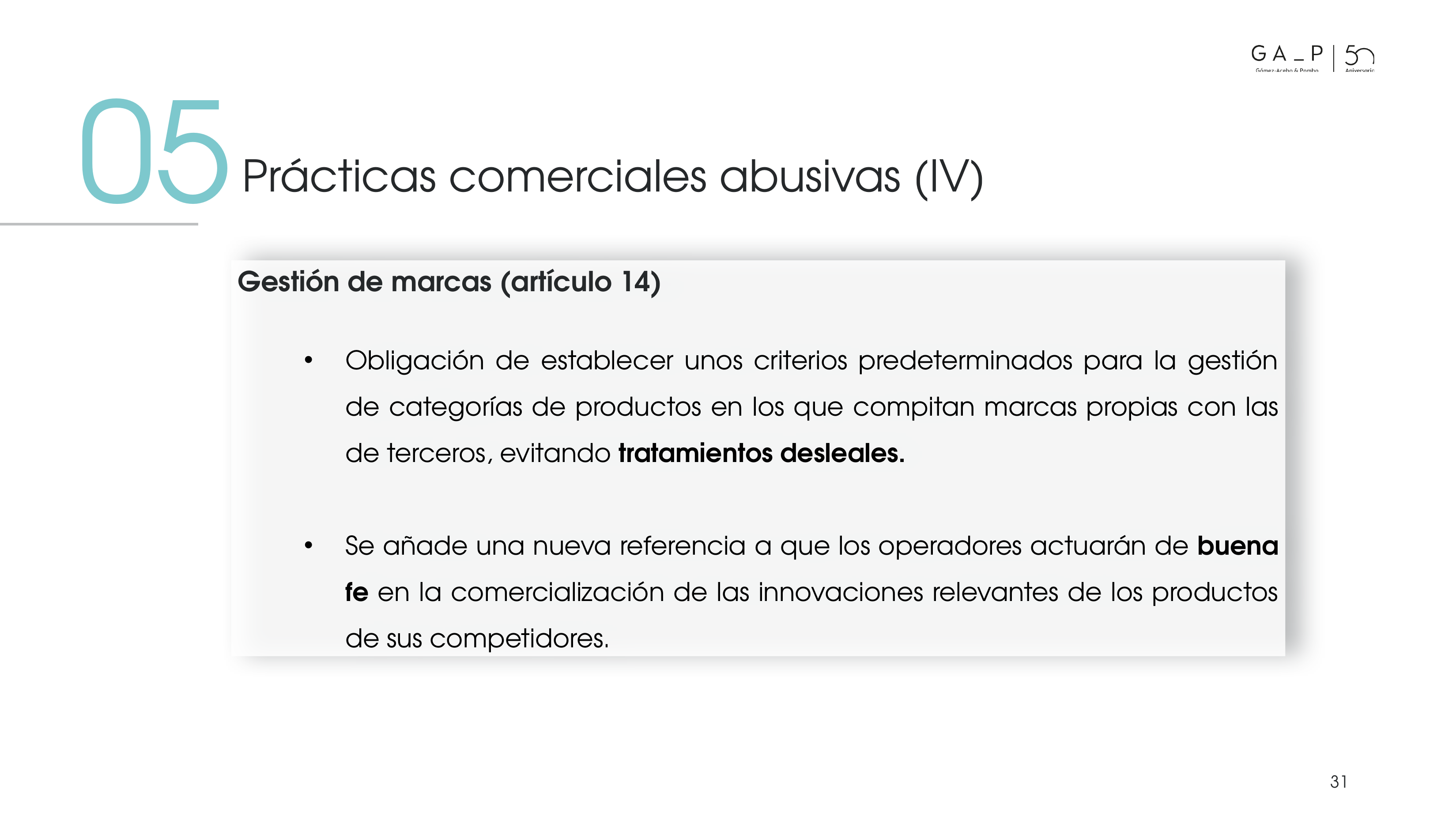

05
# Prácticas comerciales abusivas (IV)
Gestión de marcas (artículo 14)

Obligación de establecer unos criterios predeterminados para la gestión de categorías de productos en los que compitan marcas propias con las de terceros, evitando tratamientos desleales.

Se añade una nueva referencia a que los operadores actuarán de buena fe en la comercialización de las innovaciones relevantes de los productos de sus competidores.
31